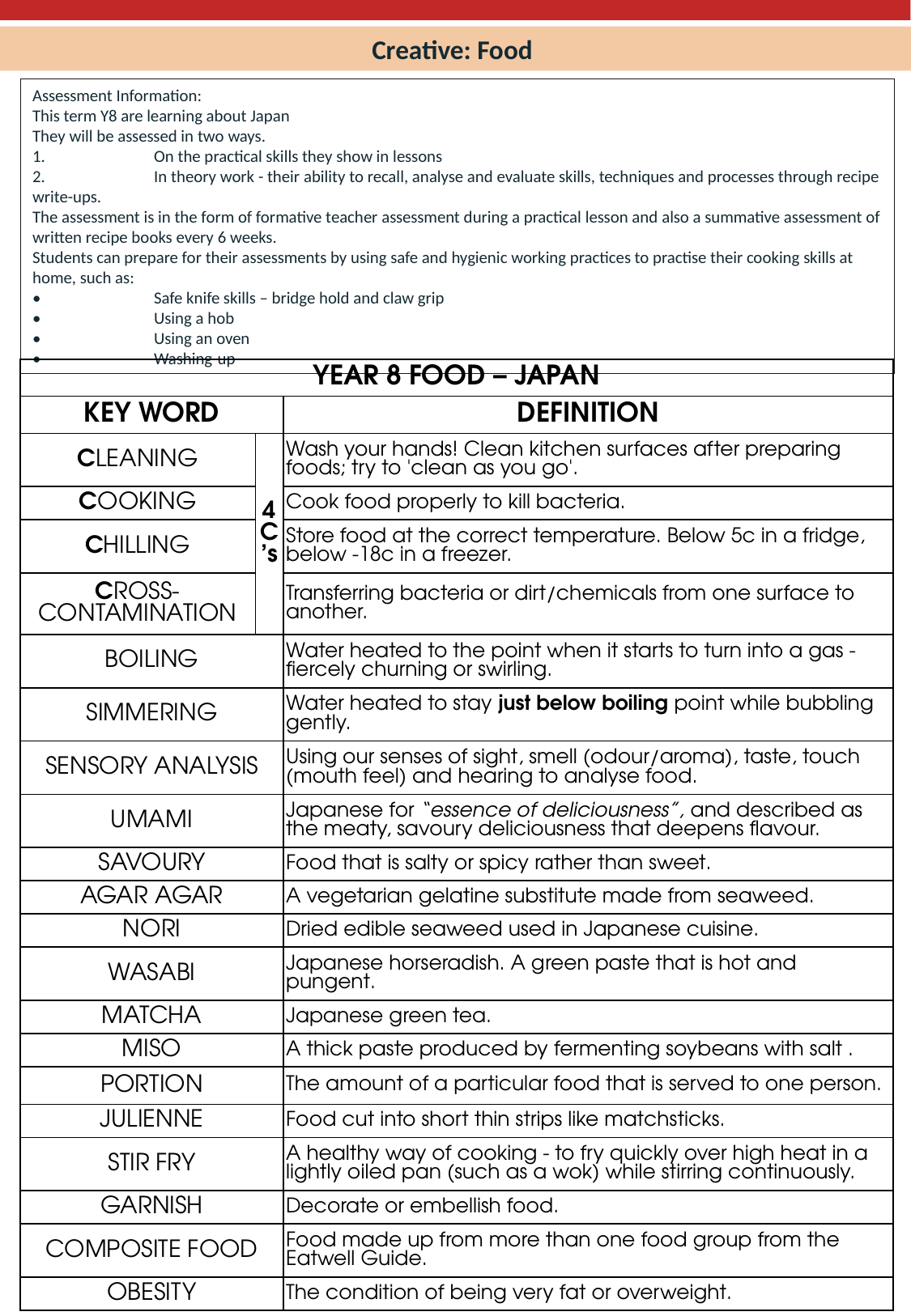

Creative: Food
Assessment Information:
This term Y8 are learning about Japan
They will be assessed in two ways.
1.	On the practical skills they show in lessons
2.	In theory work - their ability to recall, analyse and evaluate skills, techniques and processes through recipe write-ups.
The assessment is in the form of formative teacher assessment during a practical lesson and also a summative assessment of written recipe books every 6 weeks.
Students can prepare for their assessments by using safe and hygienic working practices to practise their cooking skills at home, such as:
•	Safe knife skills – bridge hold and claw grip
•	Using a hob
•	Using an oven
•	Washing-up
| YEAR 8 FOOD – JAPAN |  |  |
| --- | --- | --- |
| KEY WORD |  | DEFINITION |
| CLEANING | 4 C’s | Wash your hands! Clean kitchen surfaces after preparing foods; try to 'clean as you go'. |
| COOKING |  | Cook food properly to kill bacteria. |
| CHILLING |  | Store food at the correct temperature. Below 5c in a fridge, below -18c in a freezer. |
| CROSS-CONTAMINATION |  | Transferring bacteria or dirt/chemicals from one surface to another. |
| BOILING |  | Water heated to the point when it starts to turn into a gas - fiercely churning or swirling. |
| SIMMERING |  | Water heated to stay just below boiling point while bubbling gently. |
| SENSORY ANALYSIS |  | Using our senses of sight, smell (odour/aroma), taste, touch (mouth feel) and hearing to analyse food. |
| UMAMI |  | Japanese for “essence of deliciousness”, and described as the meaty, savoury deliciousness that deepens flavour. |
| SAVOURY |  | Food that is salty or spicy rather than sweet. |
| AGAR AGAR |  | A vegetarian gelatine substitute made from seaweed. |
| NORI |  | Dried edible seaweed used in Japanese cuisine. |
| WASABI |  | Japanese horseradish. A green paste that is hot and pungent. |
| MATCHA |  | Japanese green tea. |
| MISO |  | A thick paste produced by fermenting soybeans with salt . |
| PORTION |  | The amount of a particular food that is served to one person. |
| JULIENNE |  | Food cut into short thin strips like matchsticks. |
| STIR FRY |  | A healthy way of cooking - to fry quickly over high heat in a lightly oiled pan (such as a wok) while stirring continuously. |
| GARNISH |  | Decorate or embellish food. |
| COMPOSITE FOOD |  | Food made up from more than one food group from the Eatwell Guide. |
| OBESITY |  | The condition of being very fat or overweight. |